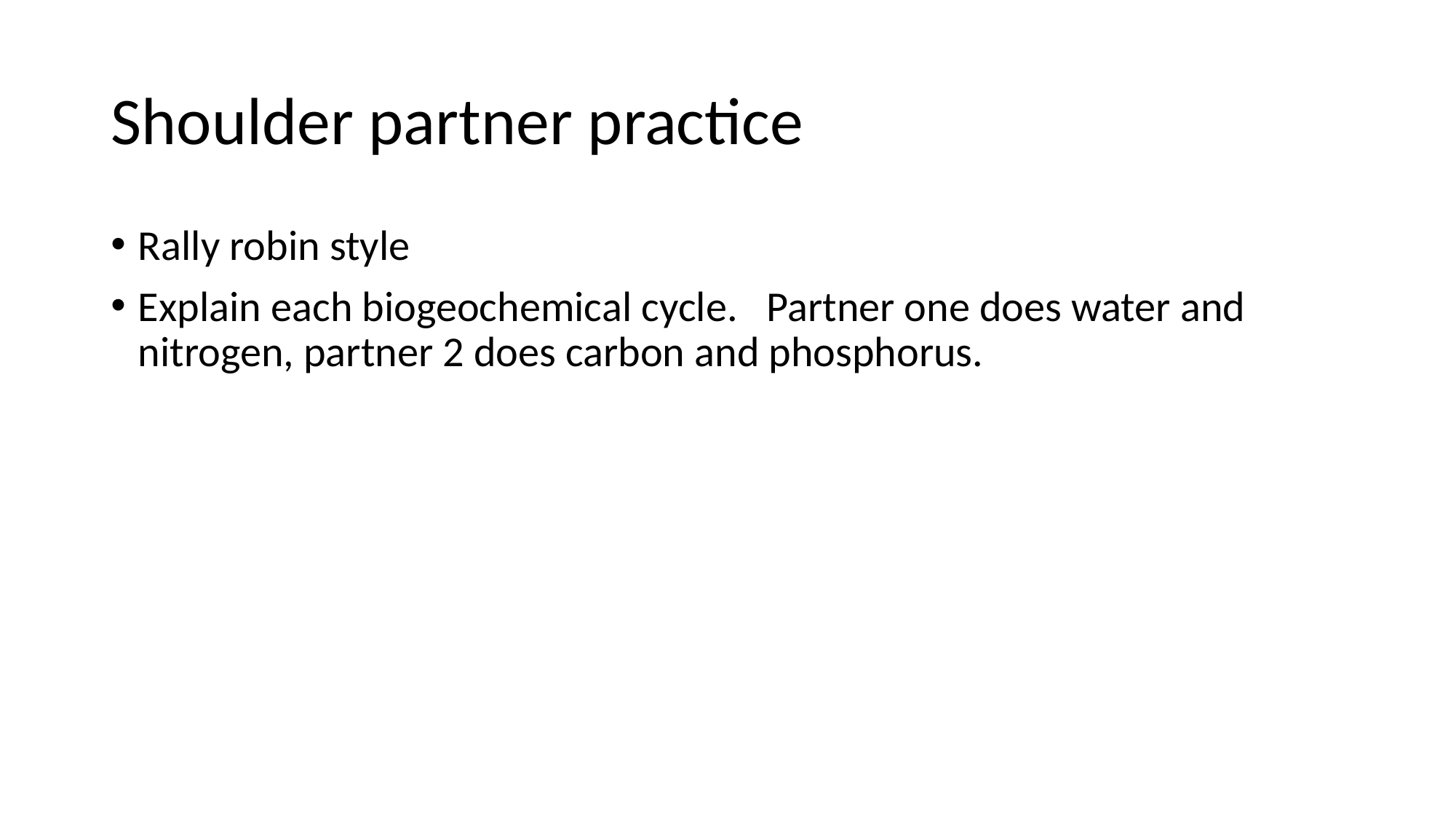

# Shoulder partner practice
Rally robin style
Explain each biogeochemical cycle.   Partner one does water and nitrogen, partner 2 does carbon and phosphorus.